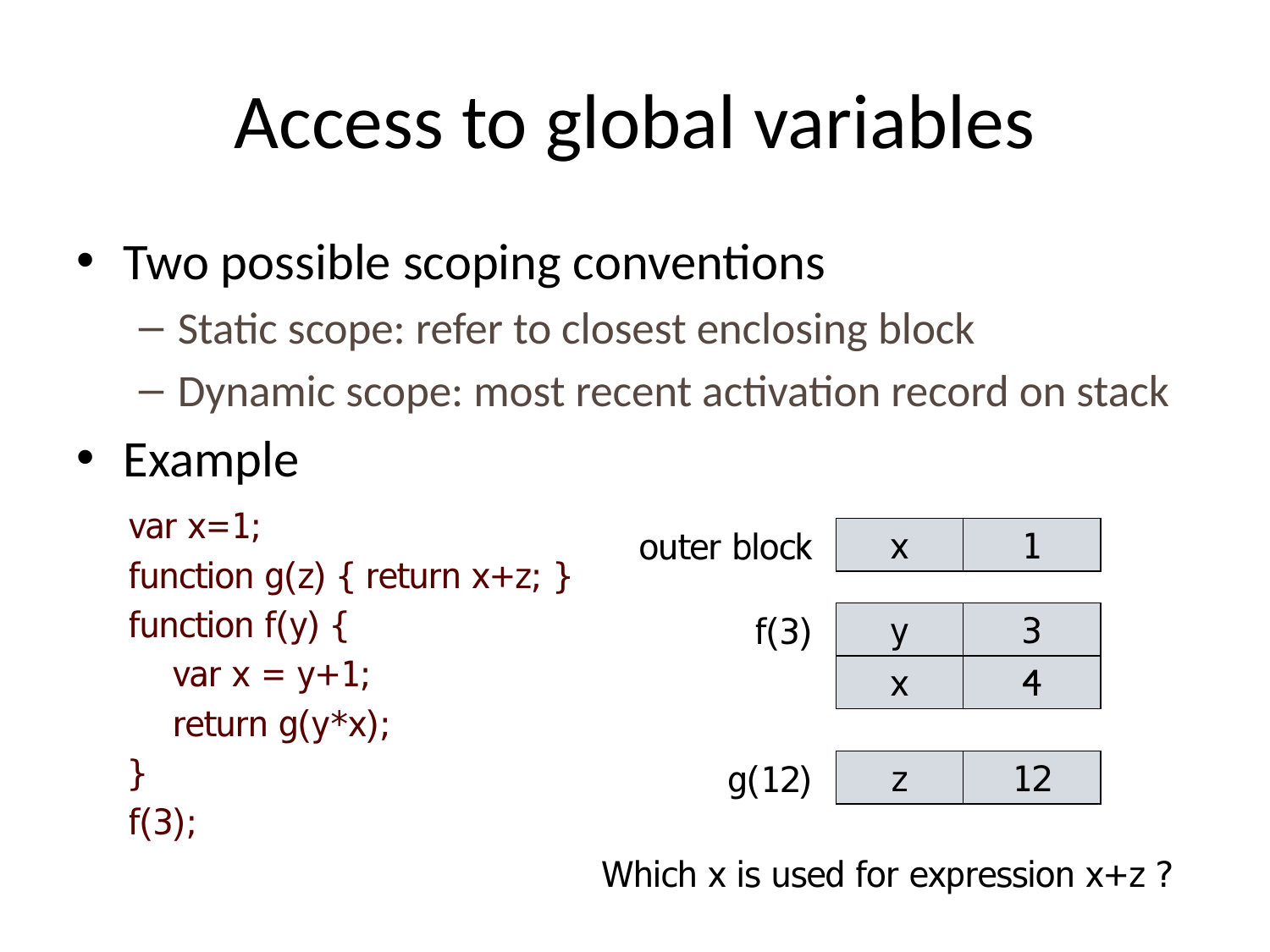

# Access to global variables
Two possible scoping conventions
Static scope: refer to closest enclosing block
Dynamic scope: most recent activation record on stack
Example
var x=1;
function g(z) { return x+z; }
function f(y) {
    var x = y+1;
    return g(y*x);
}
f(3);
outer block
x
1
f(3)
y
3
x
4
g(12)
z
12
Which x is used for expression x+z ?